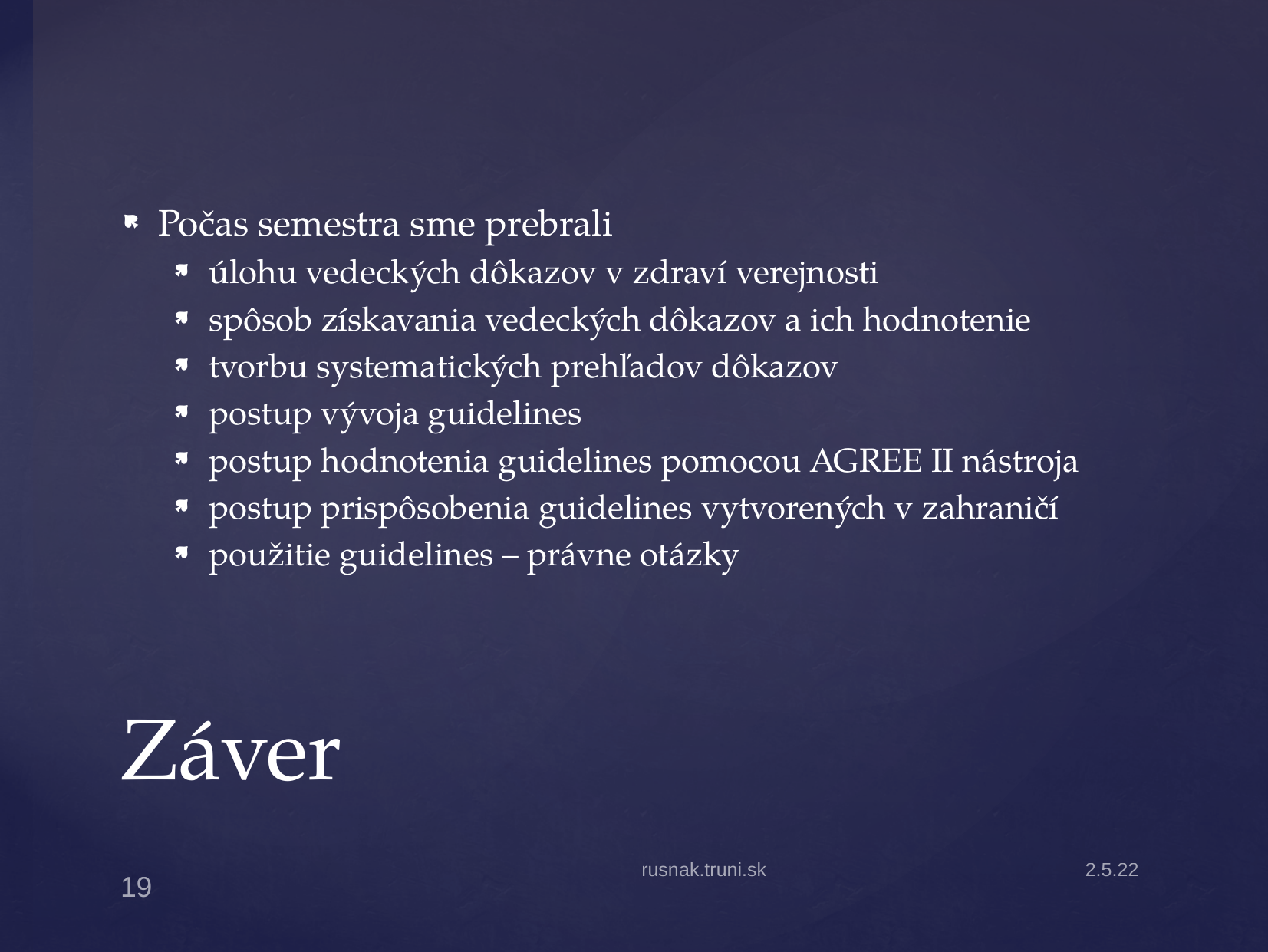

Počas semestra sme prebrali
úlohu vedeckých dôkazov v zdraví verejnosti
spôsob získavania vedeckých dôkazov a ich hodnotenie
tvorbu systematických prehľadov dôkazov
postup vývoja guidelines
postup hodnotenia guidelines pomocou AGREE II nástroja
postup prispôsobenia guidelines vytvorených v zahraničí
použitie guidelines – právne otázky
# Záver
rusnak.truni.sk
2.5.22
19